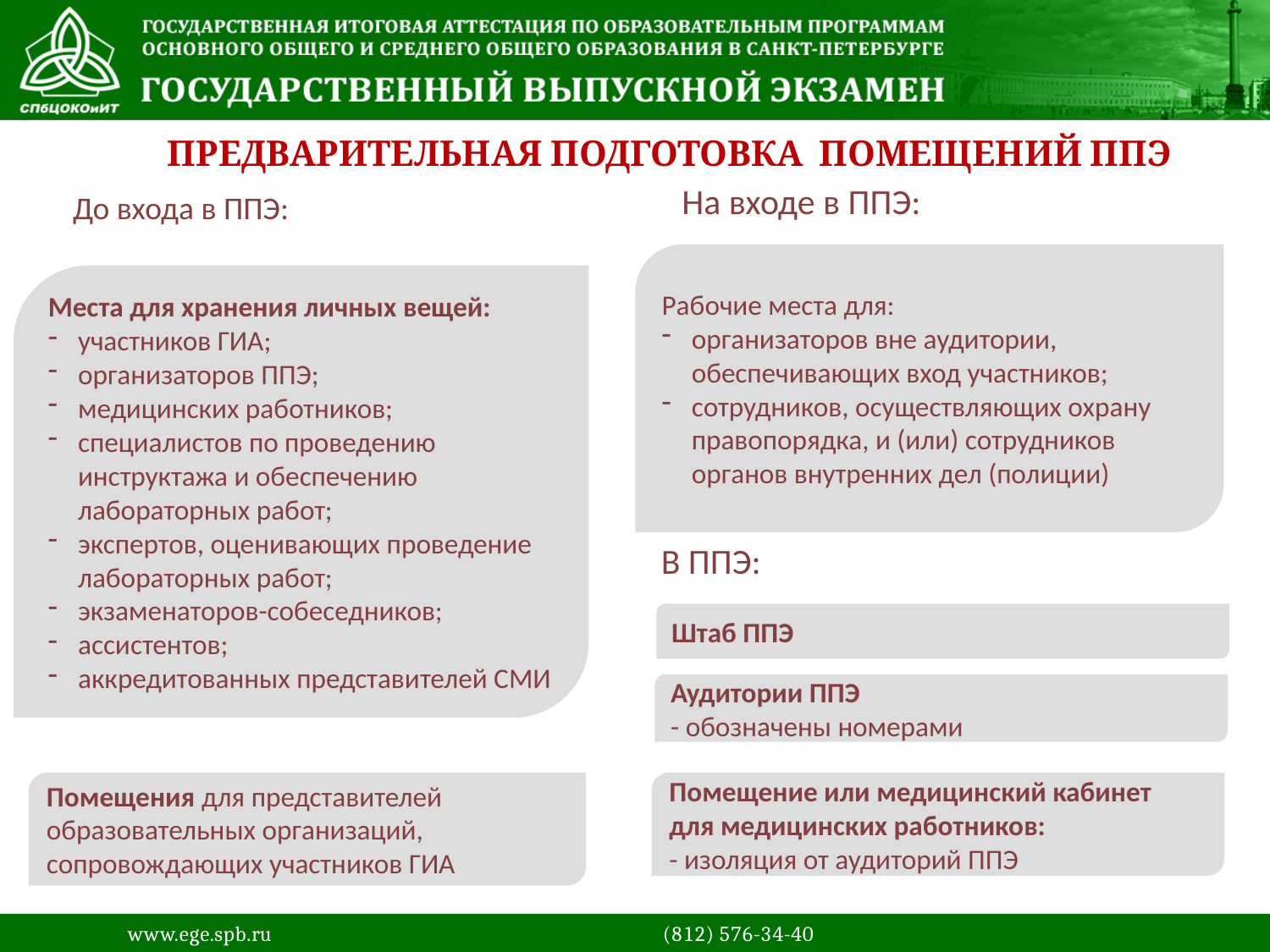

Предварительная подготовка  помещений ППЭ
На входе в ППЭ:
До входа в ППЭ:
Рабочие места для:
организаторов вне аудитории, обеспечивающих вход участников;
сотрудников, осуществляющих охрану правопорядка, и (или) сотрудников органов внутренних дел (полиции)
Места для хранения личных вещей:
участников ГИА;
организаторов ППЭ;
медицинских работников;
специалистов по проведению инструктажа и обеспечению лабораторных работ;
экспертов, оценивающих проведение лабораторных работ;
экзаменаторов-собеседников;
ассистентов;
аккредитованных представителей СМИ
В ППЭ:
Штаб ППЭ
Аудитории ППЭ
- обозначены номерами
Помещения для представителей образовательных организаций, сопровождающих участников ГИА
Помещение или медицинский кабинет
для медицинских работников:
- изоляция от аудиторий ППЭ
РЦОИ Санкт-Петербурга				www.ege.spb.ru			      (812) 576-34-40
www.ege.spb.ru			      (812) 576-34-40